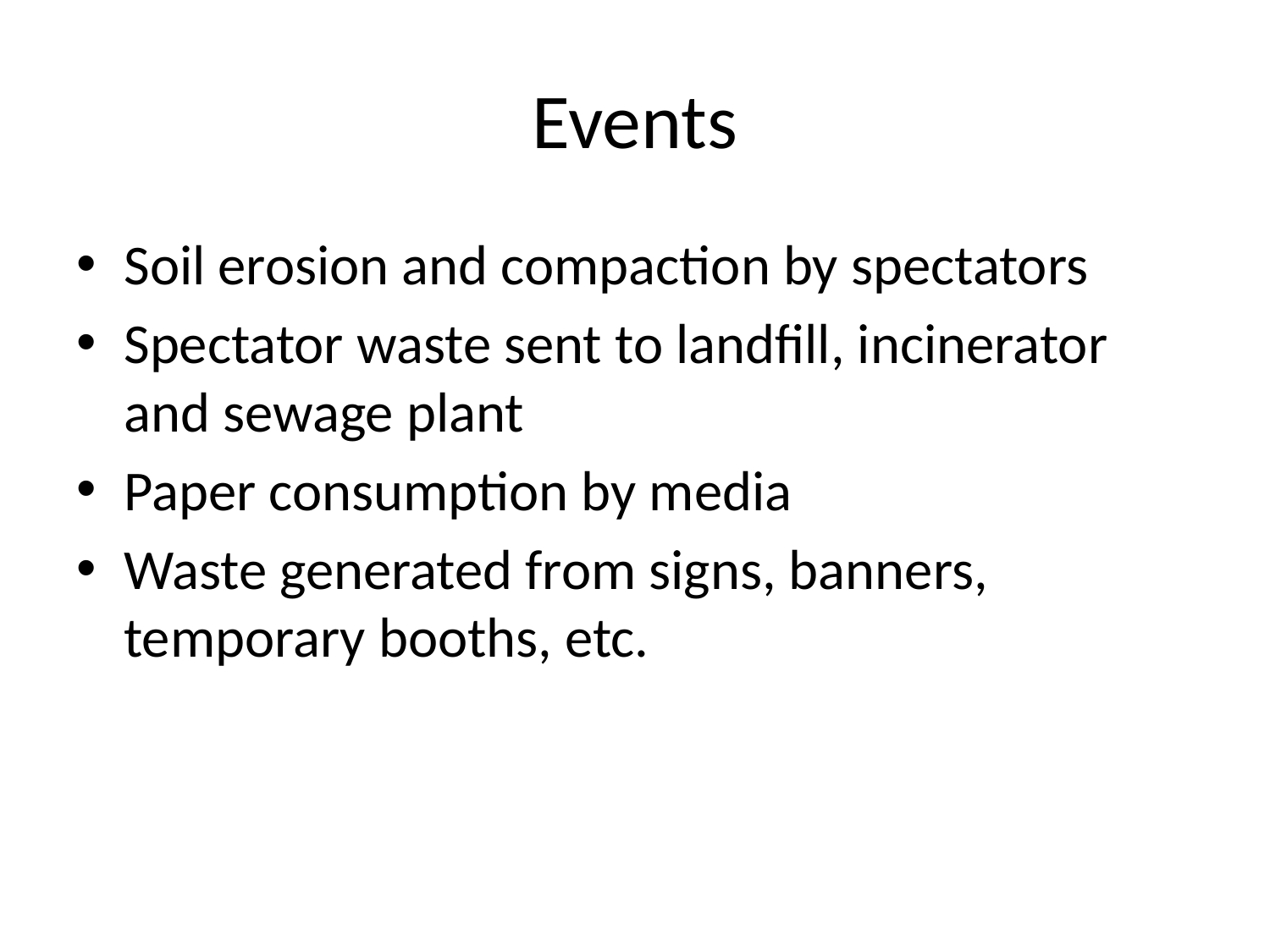

# Events
Soil erosion and compaction by spectators
Spectator waste sent to landfill, incinerator and sewage plant
Paper consumption by media
Waste generated from signs, banners, temporary booths, etc.